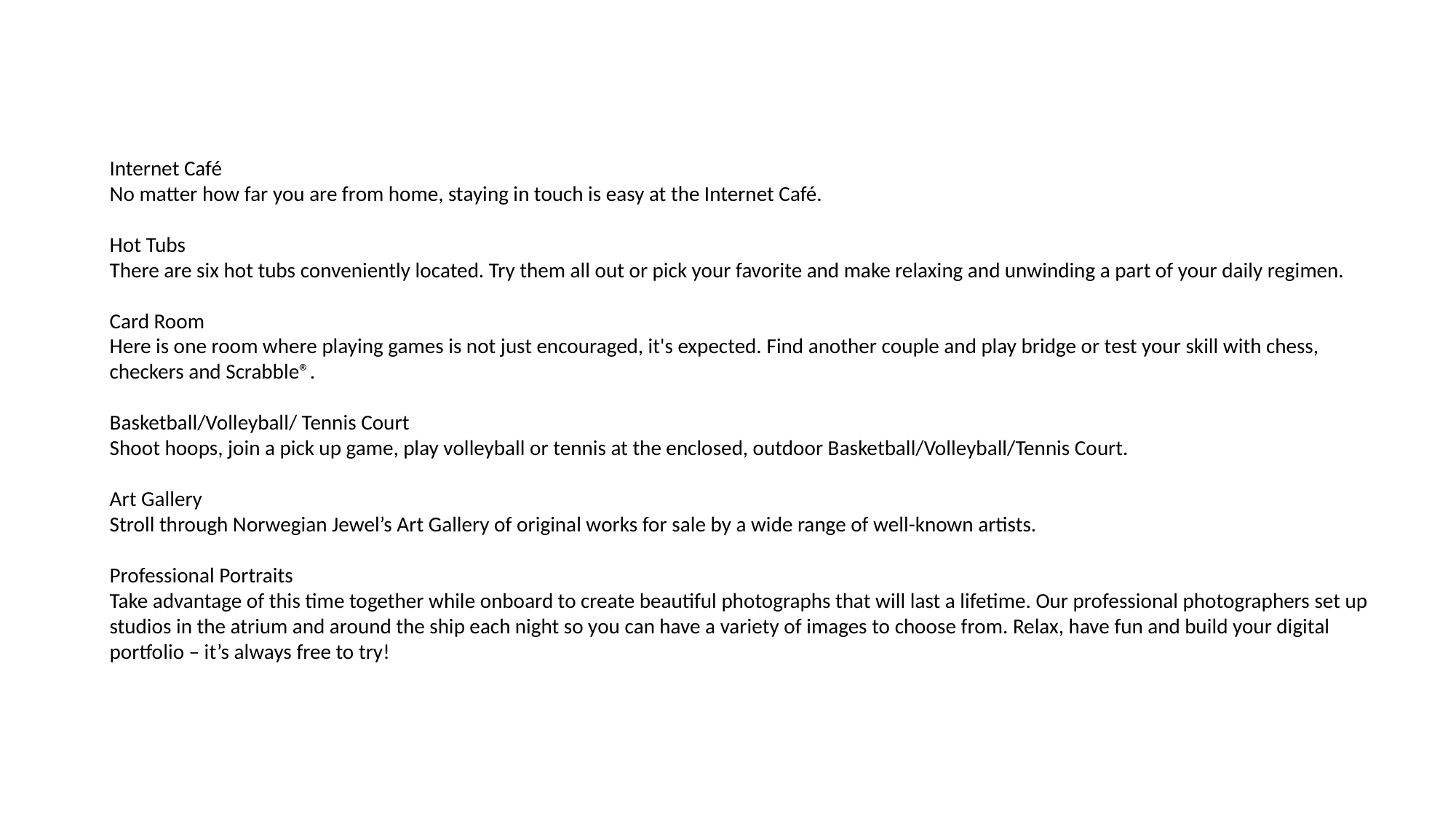

Internet Café
No matter how far you are from home, staying in touch is easy at the Internet Café.

Hot Tubs
There are six hot tubs conveniently located. Try them all out or pick your favorite and make relaxing and unwinding a part of your daily regimen.

Card Room
Here is one room where playing games is not just encouraged, it's expected. Find another couple and play bridge or test your skill with chess, checkers and Scrabble®.

Basketball/Volleyball/ Tennis Court
Shoot hoops, join a pick up game, play volleyball or tennis at the enclosed, outdoor Basketball/Volleyball/Tennis Court.

Art Gallery
Stroll through Norwegian Jewel’s Art Gallery of original works for sale by a wide range of well-known artists.

Professional Portraits
Take advantage of this time together while onboard to create beautiful photographs that will last a lifetime. Our professional photographers set up studios in the atrium and around the ship each night so you can have a variety of images to choose from. Relax, have fun and build your digital portfolio – it’s always free to try!